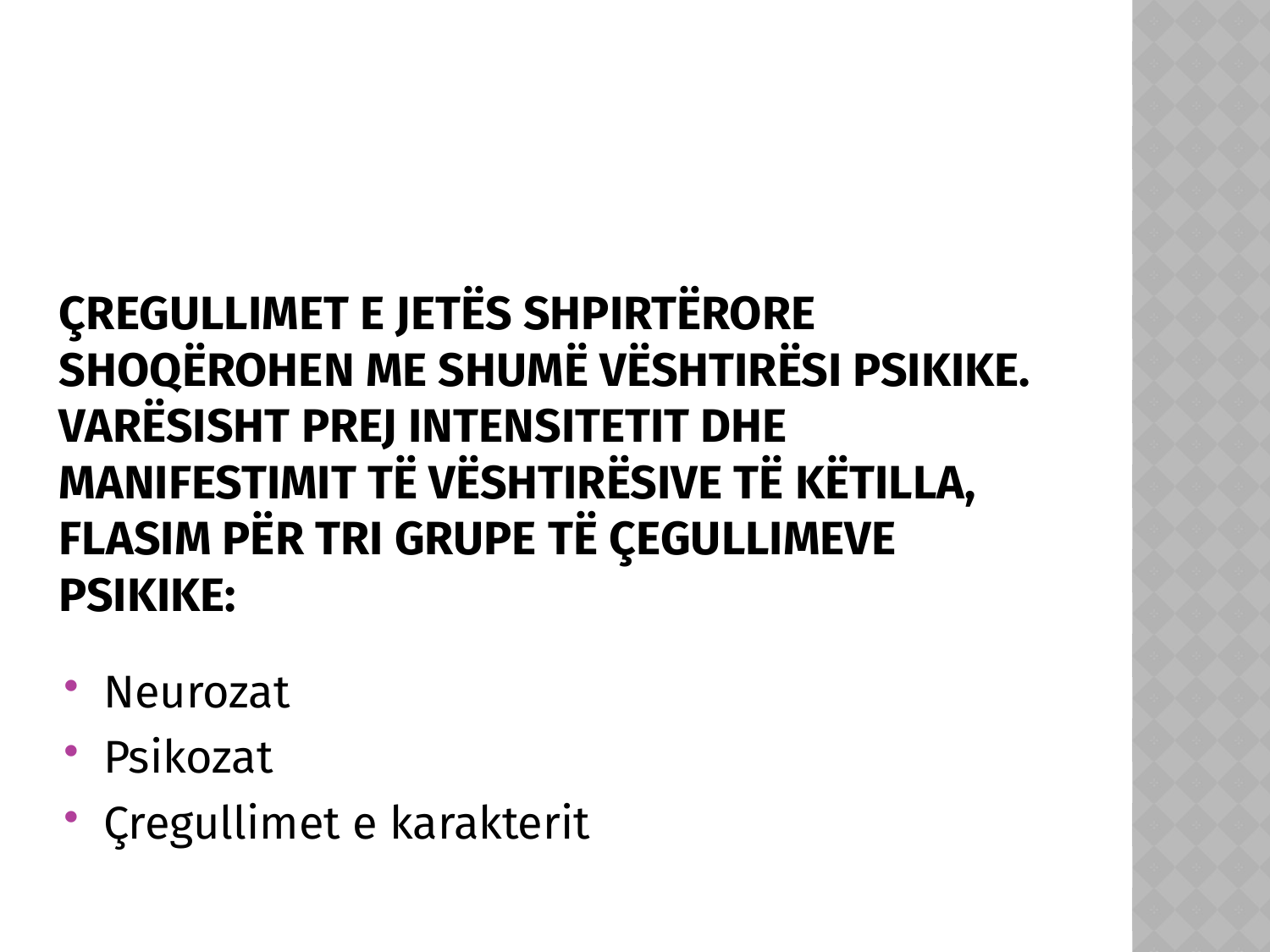

# Çregullimet e jetës shpirtërore shoqërohen me shumë vështirësi psikike. Varësisht prej intensitetit dhe manifestimit të vështirësive të këtilla, flasim për tri grupe të çegullimeve psikike:
Neurozat
Psikozat
Çregullimet e karakterit